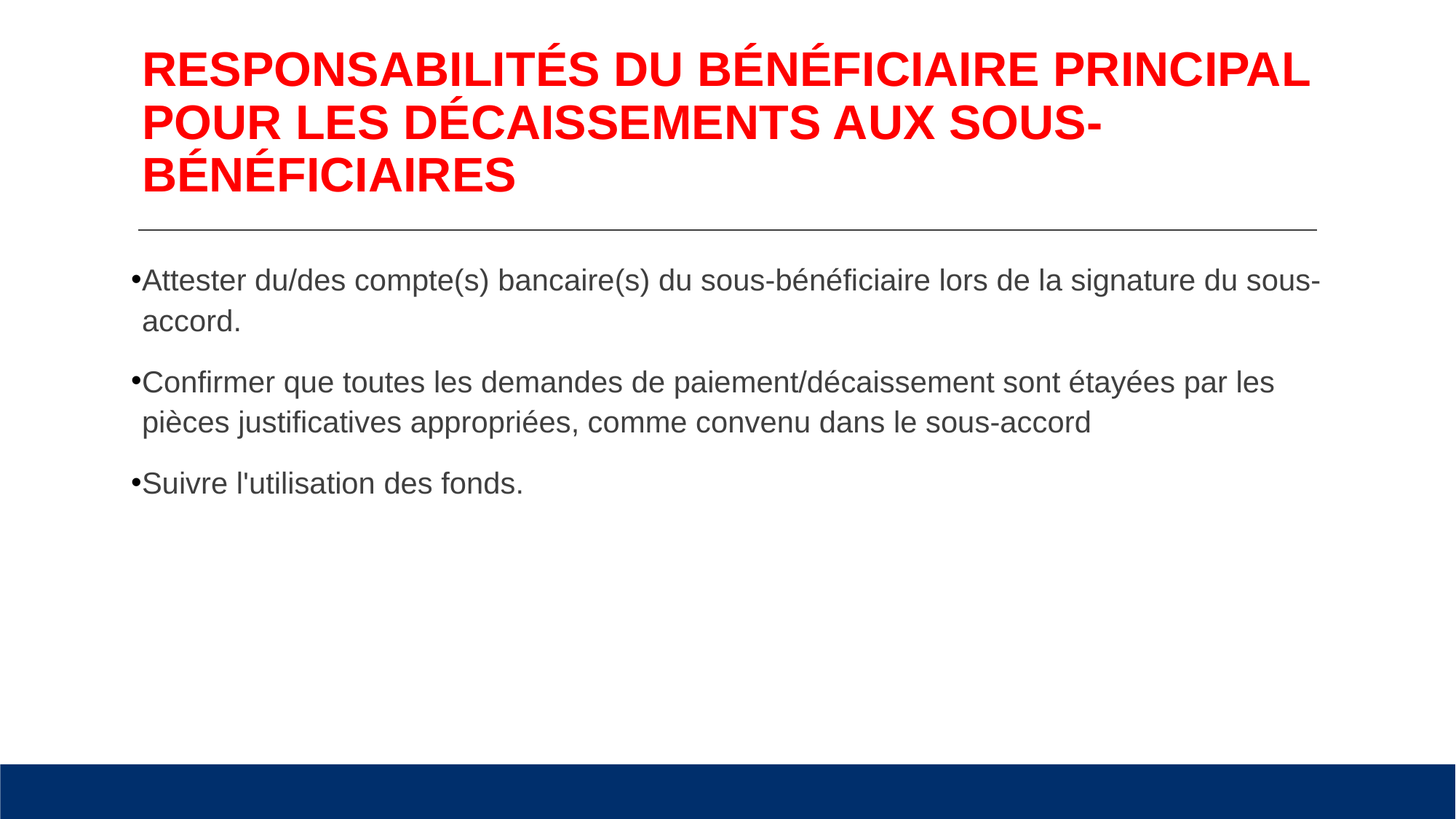

# RESPONSABILITÉS DU BÉNÉFICIAIRE PRINCIPAL POUR LES DÉCAISSEMENTS AUX SOUS-BÉNÉFICIAIRES
Attester du/des compte(s) bancaire(s) du sous-bénéficiaire lors de la signature du sous-accord.
Confirmer que toutes les demandes de paiement/décaissement sont étayées par les pièces justificatives appropriées, comme convenu dans le sous-accord
Suivre l'utilisation des fonds.